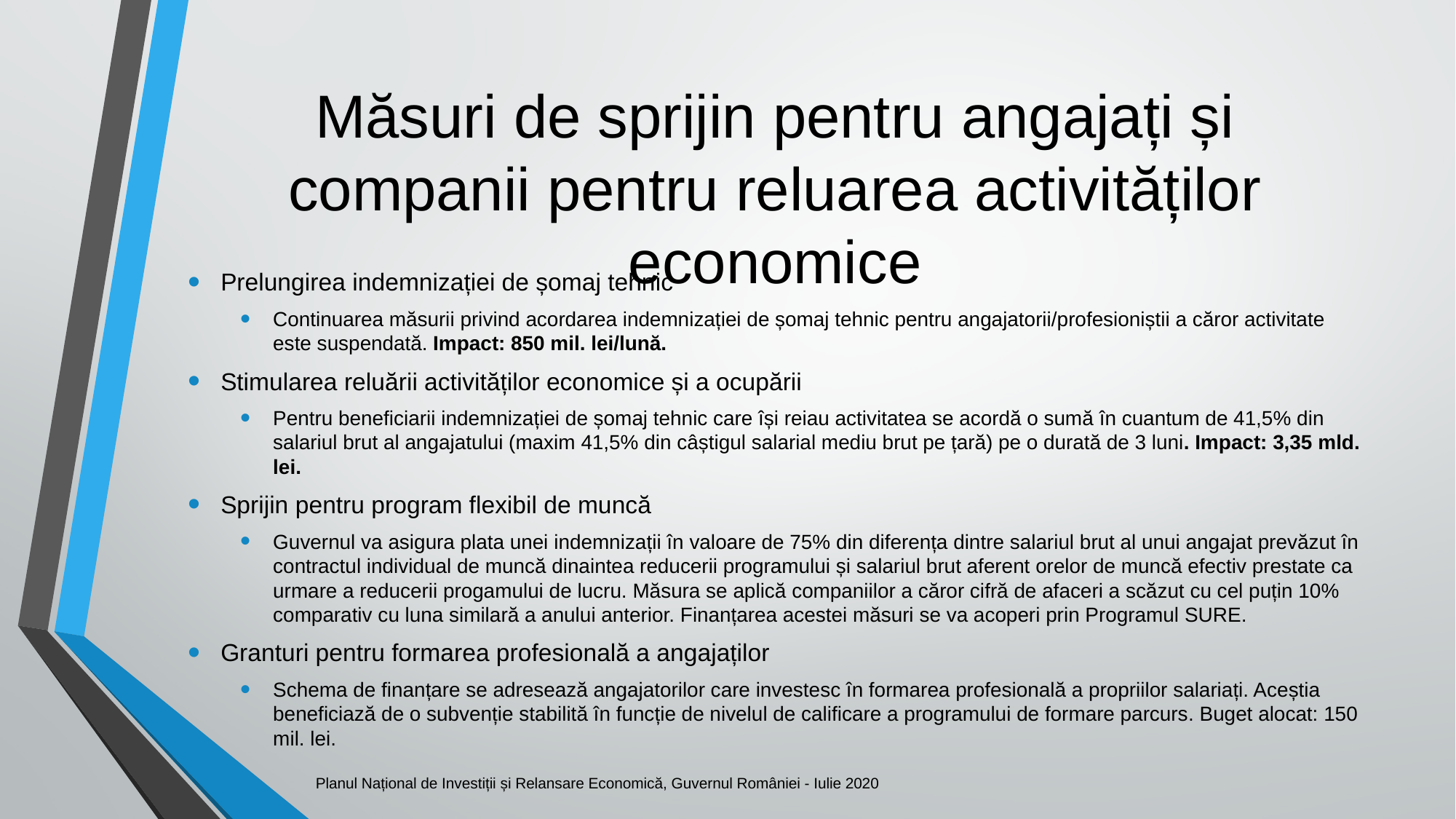

# Măsuri de sprijin pentru angajați și companii pentru reluarea activităților economice
Prelungirea indemnizației de șomaj tehnic
Continuarea măsurii privind acordarea indemnizației de șomaj tehnic pentru angajatorii/profesioniștii a căror activitate este suspendată. Impact: 850 mil. lei/lună.
Stimularea reluării activităților economice și a ocupării
Pentru beneficiarii indemnizației de șomaj tehnic care își reiau activitatea se acordă o sumă în cuantum de 41,5% din salariul brut al angajatului (maxim 41,5% din câștigul salarial mediu brut pe țară) pe o durată de 3 luni. Impact: 3,35 mld. lei.
Sprijin pentru program flexibil de muncă
Guvernul va asigura plata unei indemnizații în valoare de 75% din diferența dintre salariul brut al unui angajat prevăzut în contractul individual de muncă dinaintea reducerii programului și salariul brut aferent orelor de muncă efectiv prestate ca urmare a reducerii progamului de lucru. Măsura se aplică companiilor a căror cifră de afaceri a scăzut cu cel puțin 10% comparativ cu luna similară a anului anterior. Finanțarea acestei măsuri se va acoperi prin Programul SURE.
Granturi pentru formarea profesională a angajaților
Schema de finanțare se adresează angajatorilor care investesc în formarea profesională a propriilor salariați. Aceștia beneficiază de o subvenție stabilită în funcție de nivelul de calificare a programului de formare parcurs. Buget alocat: 150 mil. lei.
Planul Național de Investiții și Relansare Economică, Guvernul României - Iulie 2020